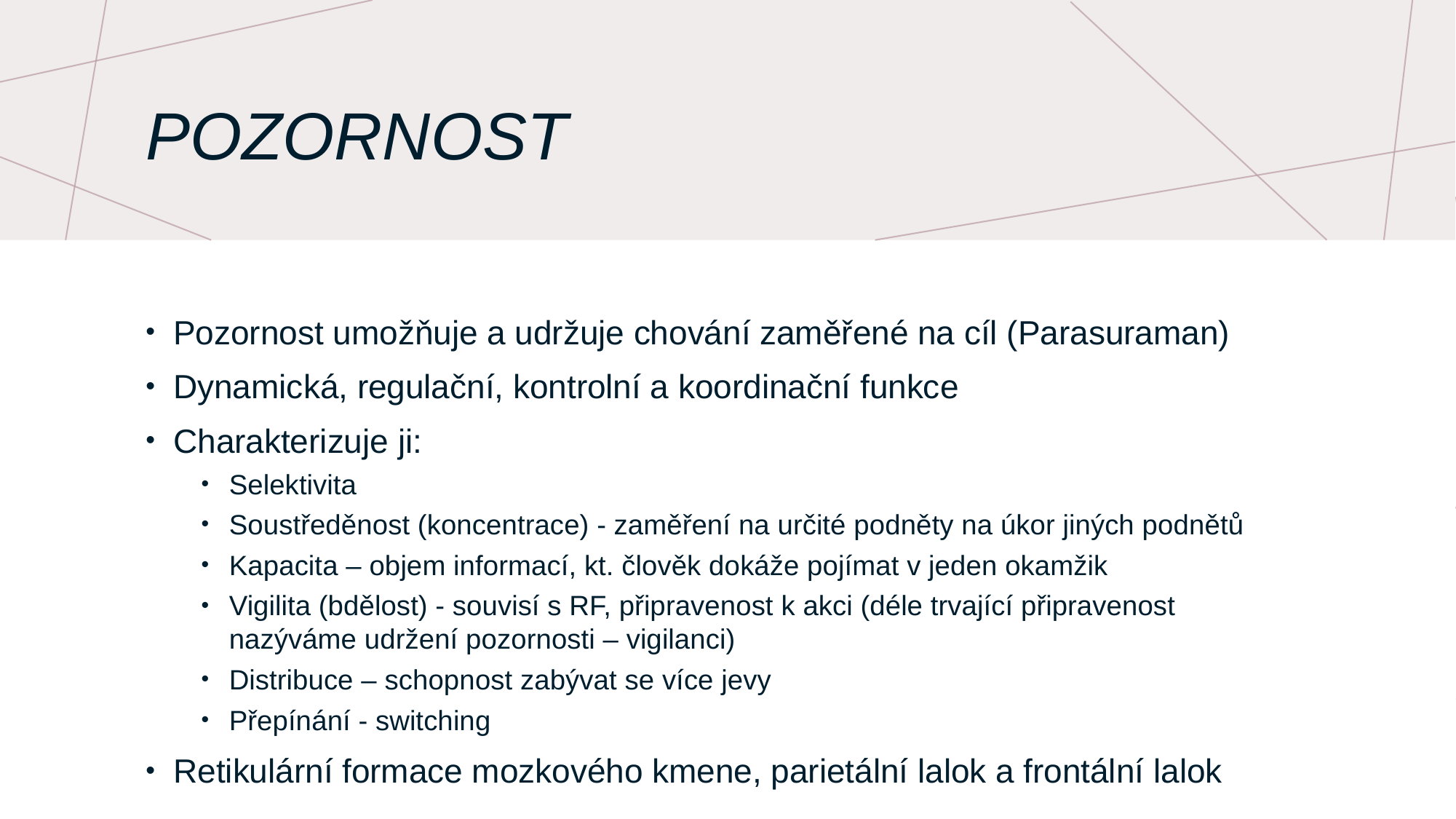

# Pozornost
Pozornost umožňuje a udržuje chování zaměřené na cíl (Parasuraman)
Dynamická, regulační, kontrolní a koordinační funkce
Charakterizuje ji:
Selektivita
Soustředěnost (koncentrace) - zaměření na určité podněty na úkor jiných podnětů
Kapacita – objem informací, kt. člověk dokáže pojímat v jeden okamžik
Vigilita (bdělost) - souvisí s RF, připravenost k akci (déle trvající připravenost nazýváme udržení pozornosti – vigilanci)
Distribuce – schopnost zabývat se více jevy
Přepínání - switching
Retikulární formace mozkového kmene, parietální lalok a frontální lalok